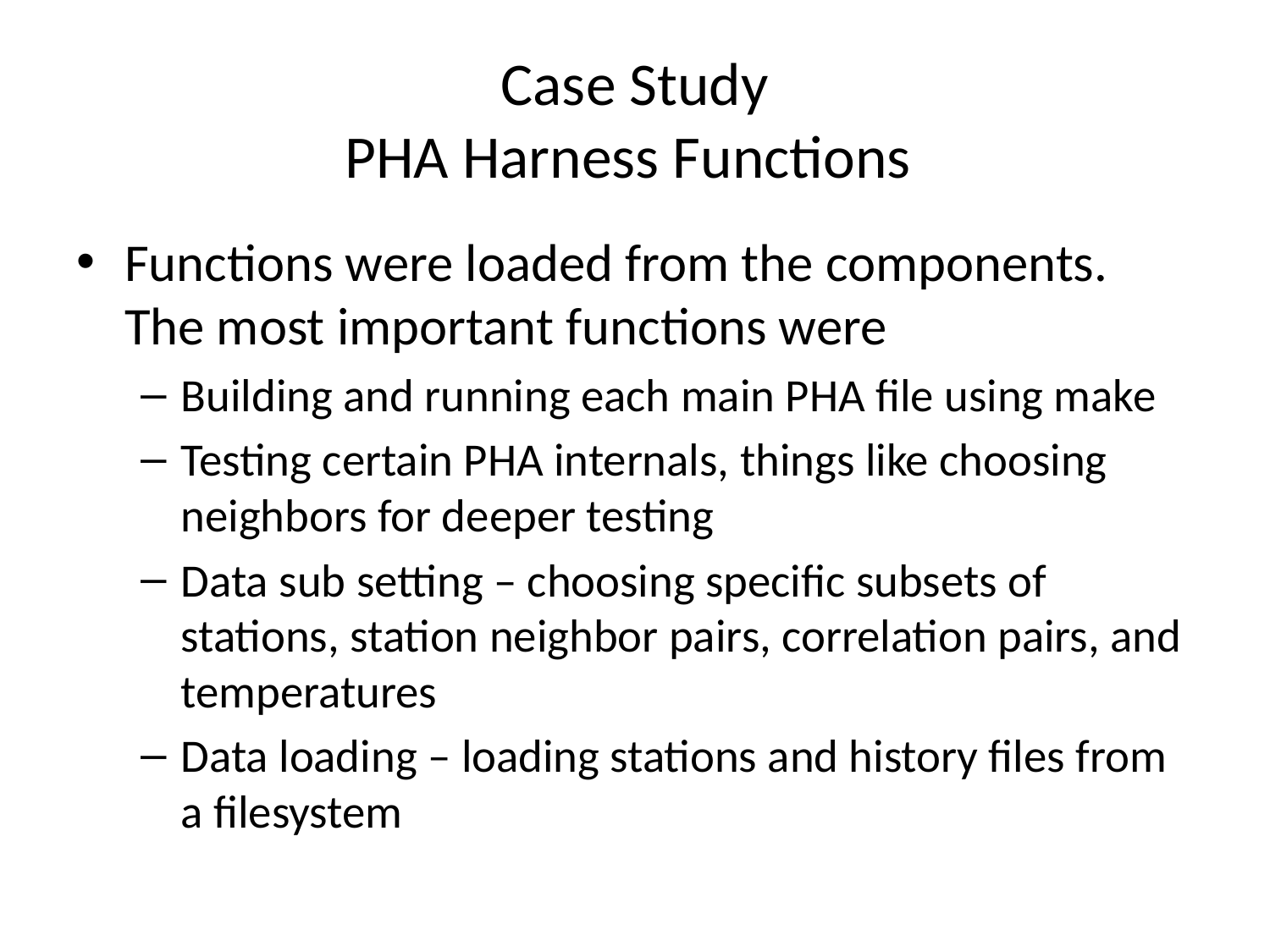

# Case Study PHA Harness Functions
Functions were loaded from the components. The most important functions were
Building and running each main PHA file using make
Testing certain PHA internals, things like choosing neighbors for deeper testing
Data sub setting – choosing specific subsets of stations, station neighbor pairs, correlation pairs, and temperatures
Data loading – loading stations and history files from a filesystem